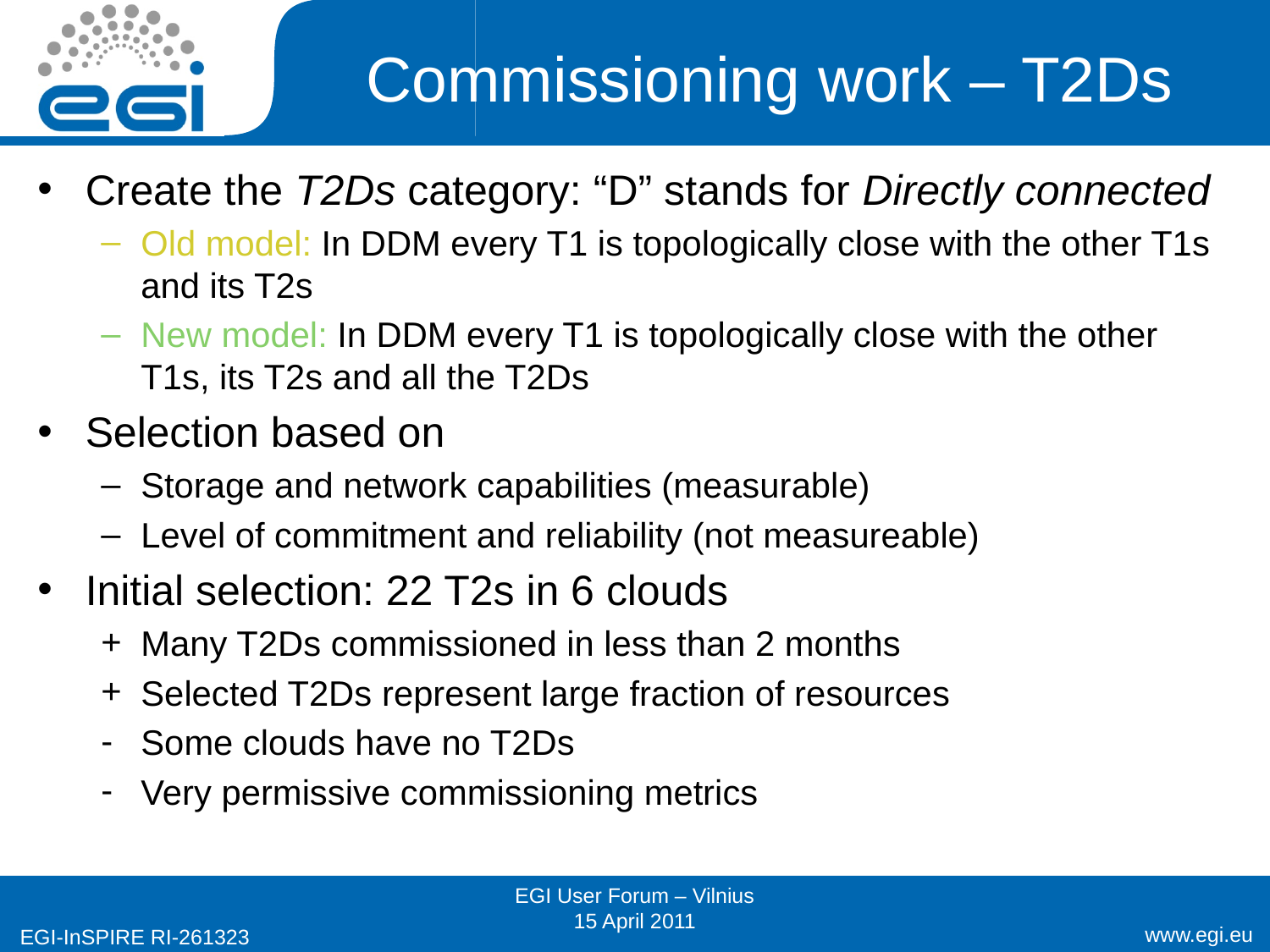

# Commissioning work – T2Ds
Create the T2Ds category: “D” stands for Directly connected
Old model: In DDM every T1 is topologically close with the other T1s and its T2s
New model: In DDM every T1 is topologically close with the other T1s, its T2s and all the T2Ds
Selection based on
Storage and network capabilities (measurable)
Level of commitment and reliability (not measureable)
Initial selection: 22 T2s in 6 clouds
Many T2Ds commissioned in less than 2 months
Selected T2Ds represent large fraction of resources
Some clouds have no T2Ds
Very permissive commissioning metrics
EGI User Forum – Vilnius
15 April 2011